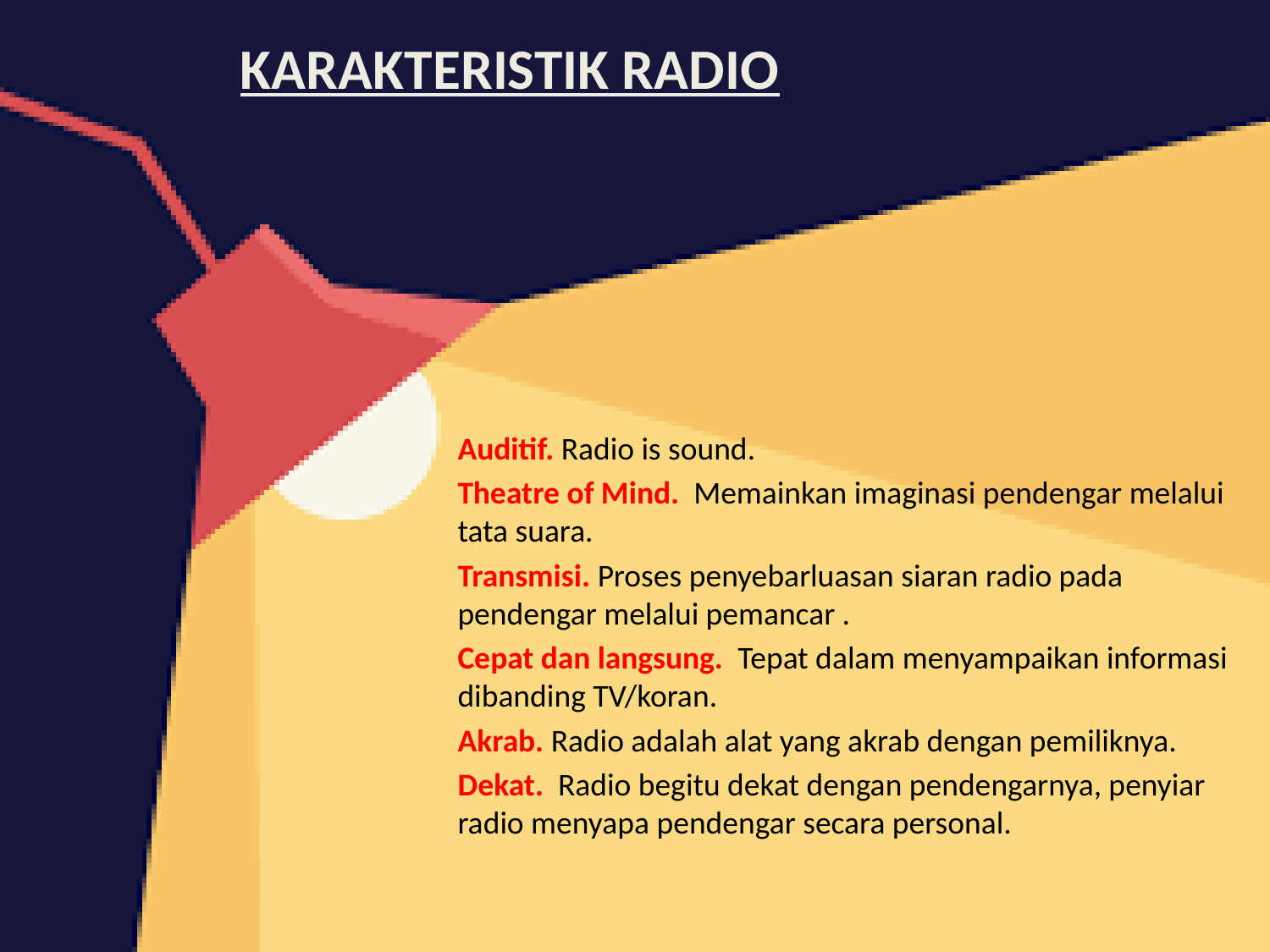

# Karakteristik Radio

Auditif. Radio is sound.
Theatre of Mind.  Memainkan imaginasi pendengar melalui tata suara.
Transmisi. Proses penyebarluasan siaran radio pada pendengar melalui pemancar .
Cepat dan langsung.  Tepat dalam menyampaikan informasi dibanding TV/koran.
Akrab. Radio adalah alat yang akrab dengan pemiliknya.
Dekat.  Radio begitu dekat dengan pendengarnya, penyiar radio menyapa pendengar secara personal.